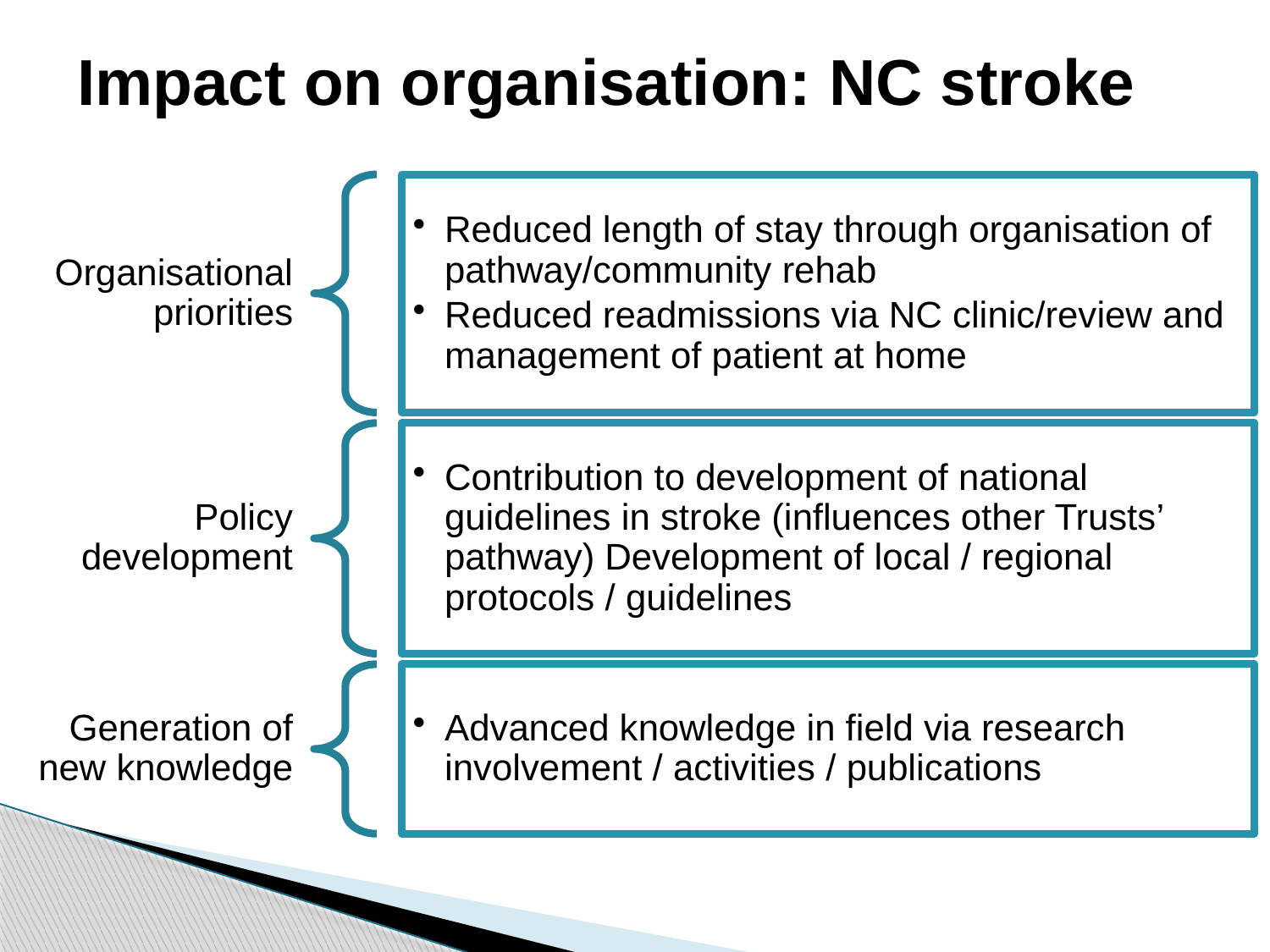

# Impact on organisation: NC stroke
Organisational priorities
Reduced length of stay through organisation of pathway/community rehab
Reduced readmissions via NC clinic/review and management of patient at home
Policy development
Contribution to development of national guidelines in stroke (influences other Trusts’ pathway) Development of local / regional protocols / guidelines
Generation of new knowledge
Advanced knowledge in field via research involvement / activities / publications